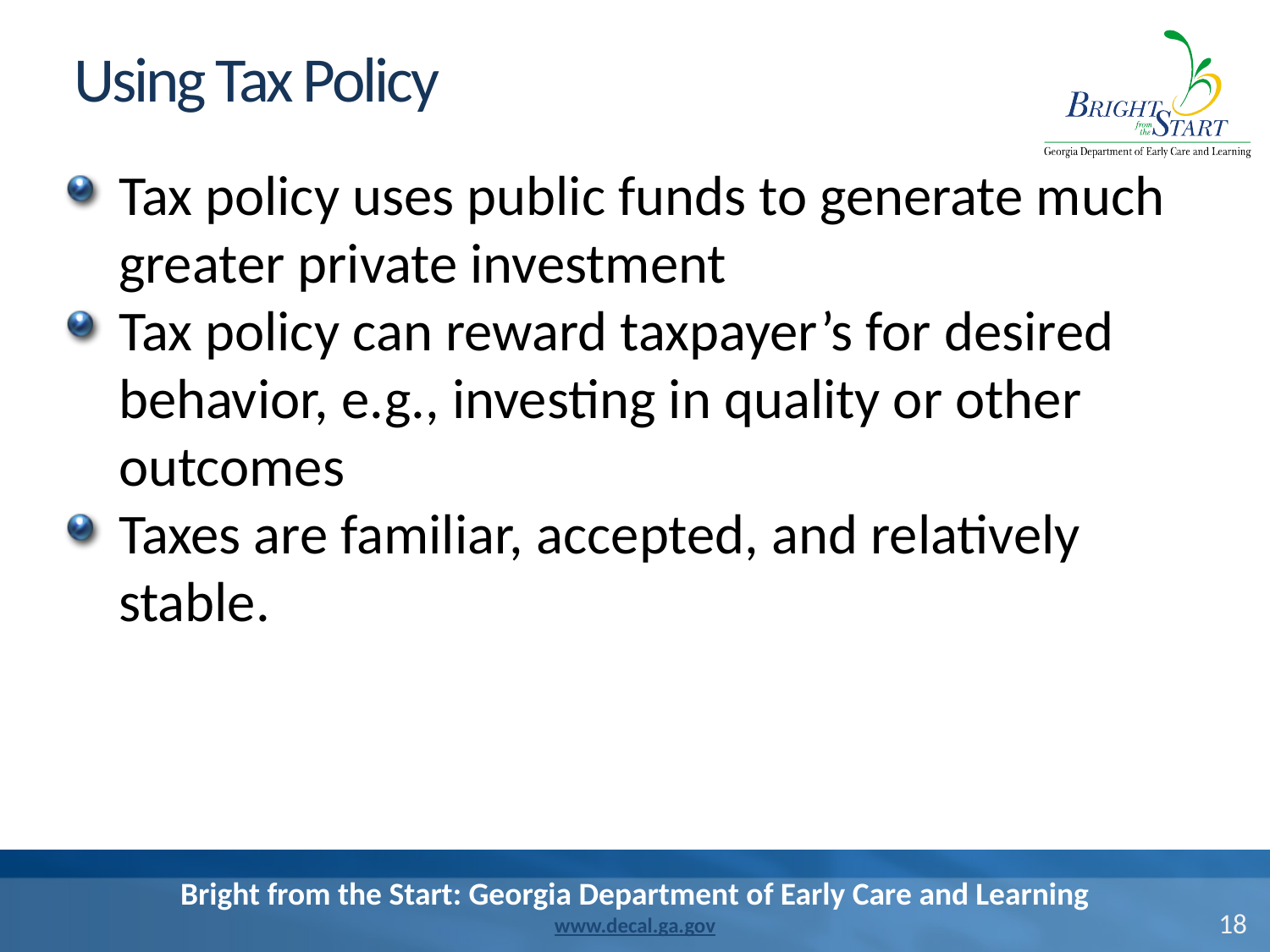

# Using Tax Policy
Tax policy uses public funds to generate much greater private investment
Tax policy can reward taxpayer’s for desired behavior, e.g., investing in quality or other outcomes
Taxes are familiar, accepted, and relatively stable.